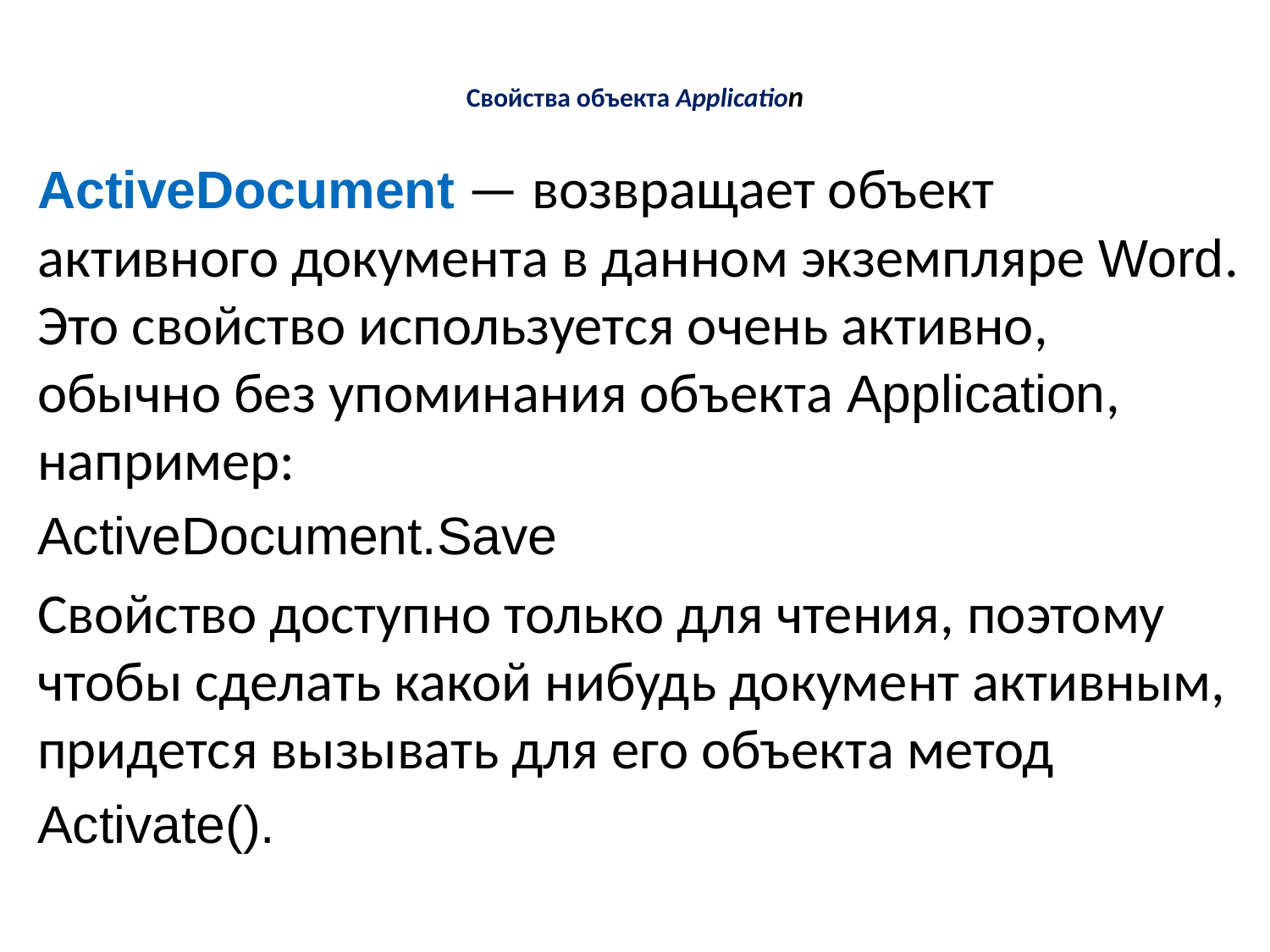

# Свойства объекта Application
ActiveDocument — возвращает объект активного документа в данном экземпляре Word. Это свойство используется очень активно, обычно без упоминания объекта Application, например:
ActiveDocument.Save
Свойство доступно только для чтения, поэтому чтобы сделать какой нибудь документ активным, придется вызывать для его объекта метод
Activate().